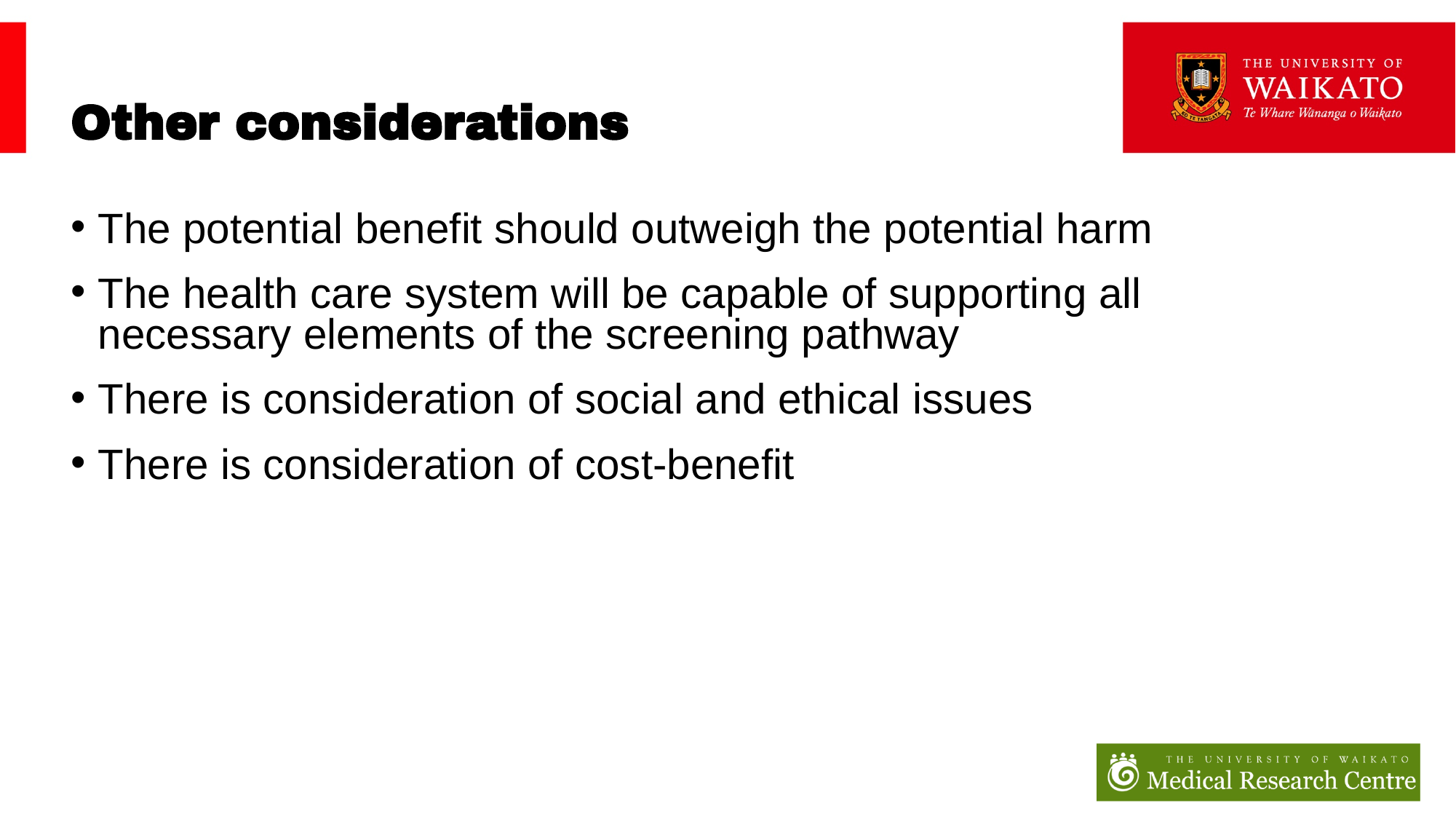

# Other considerations
The potential benefit should outweigh the potential harm
The health care system will be capable of supporting all necessary elements of the screening pathway
There is consideration of social and ethical issues
There is consideration of cost-benefit